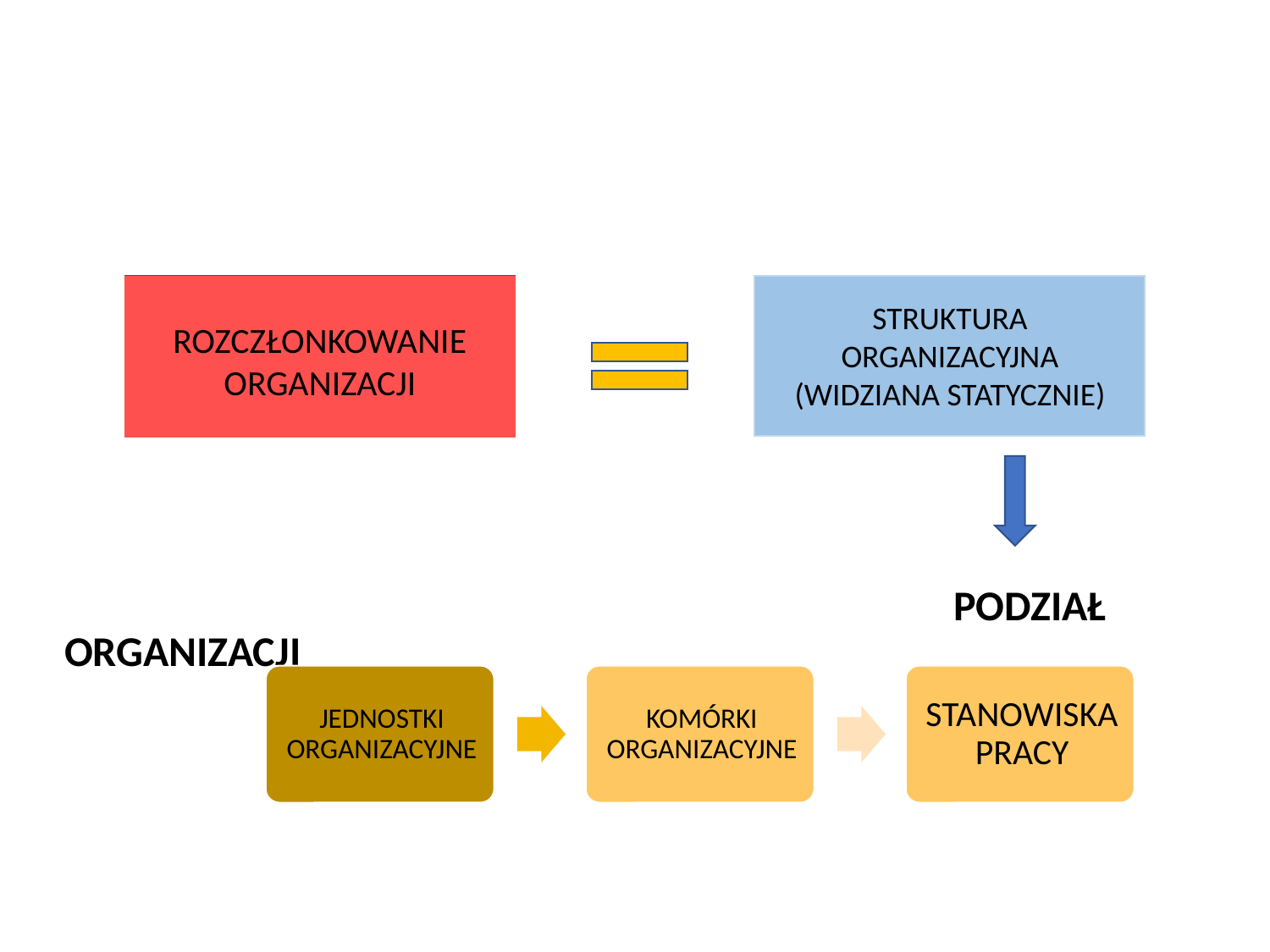

#

STRUKTURA ORGANIZACYJNA (WIDZIANA STATYCZNIE)
ROZCZŁONKOWANIE ORGANIZACJI

JEDNOSTKI ORGANIZACYJNE

KOMÓRKI ORGANIZACYJNE

STANOWISKA PRACY
							PODZIAŁ ORGANIZACJI